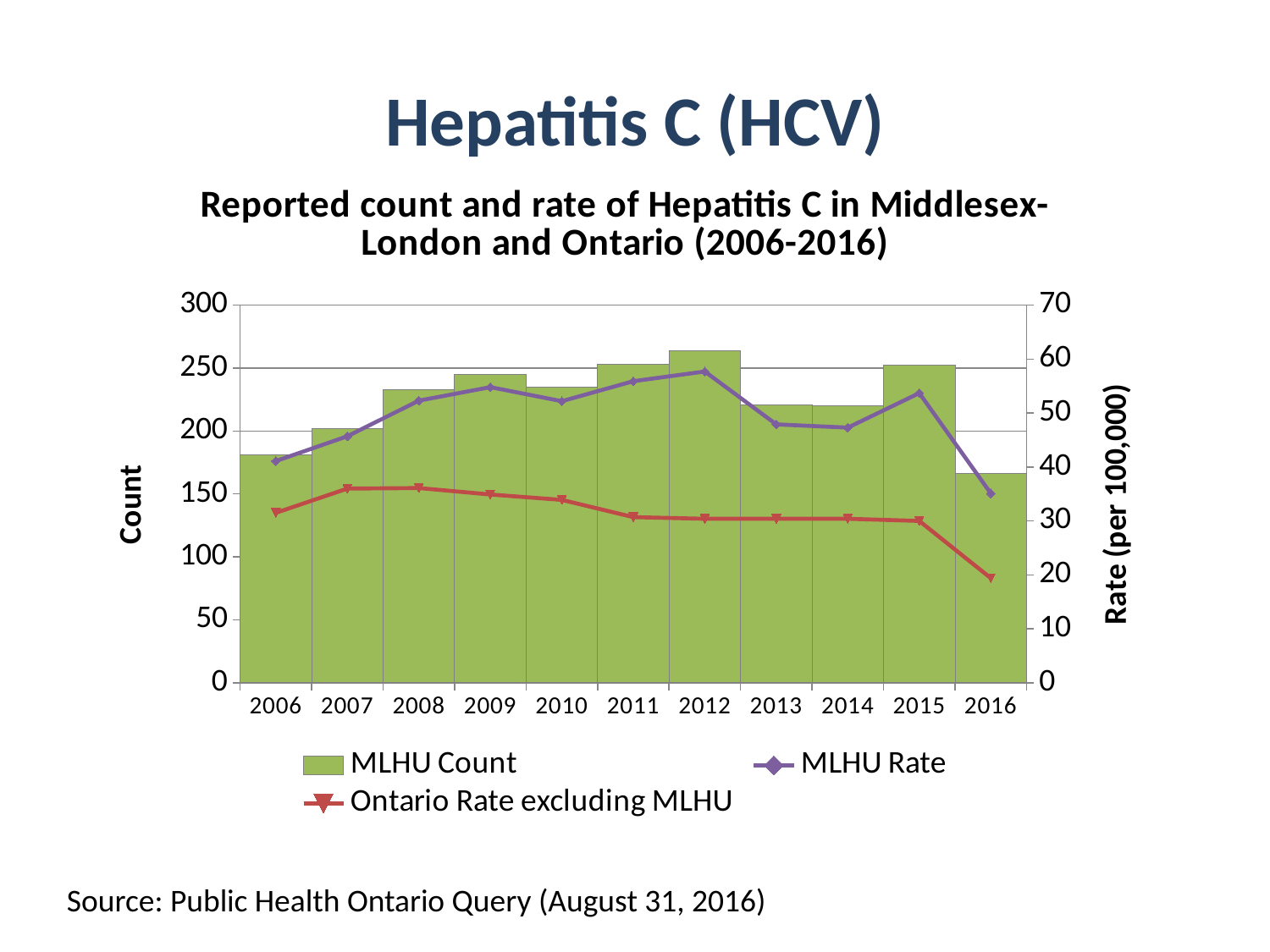

# Hepatitis C (HCV)

### Chart: Reported count and rate of Hepatitis C in Middlesex-London and Ontario (2006-2016)

| Category |  |  |  |
|---|---|---|---|
| 2006 | 181.0 | 41.1 | 31.5 |
| 2007 | 202.0 | 45.7 | 36.0 |
| 2008 | 233.0 | 52.3 | 36.1 |
| 2009 | 245.0 | 54.8 | 34.9 |
| 2010 | 235.0 | 52.2 | 33.9 |
| 2011 | 253.0 | 55.9 | 30.7 |
| 2012 | 264.0 | 57.7 | 30.4 |
| 2013 | 221.0 | 47.9 | 30.4 |
| 2014 | 220.0 | 47.3 | 30.4 |
| 2015 | 252.0 | 53.7 | 30.0 |
| 2016 | 166.0 | 35.1 | 19.4 |
Source: Public Health Ontario Query (August 31, 2016)